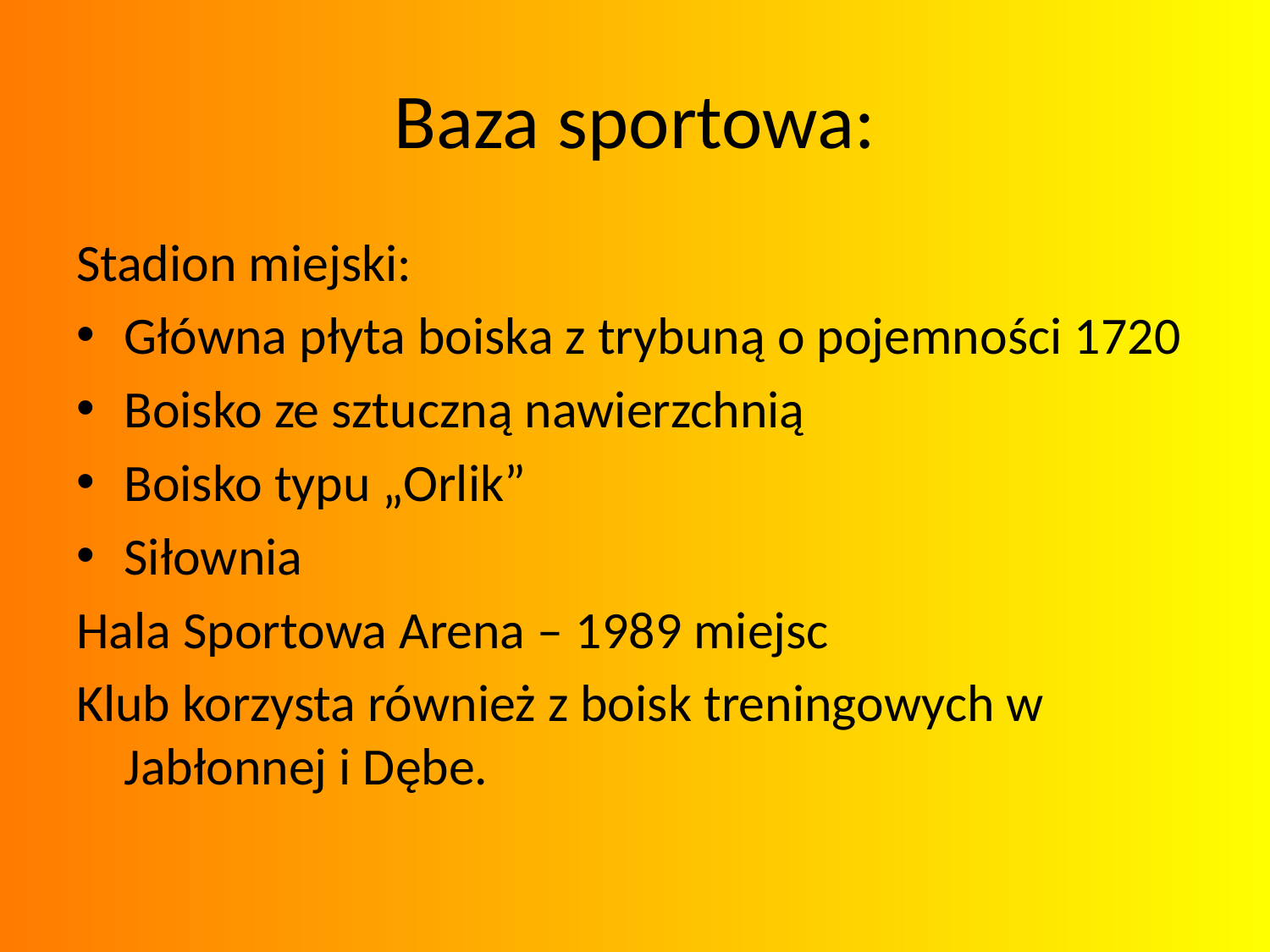

# Baza sportowa:
Stadion miejski:
Główna płyta boiska z trybuną o pojemności 1720
Boisko ze sztuczną nawierzchnią
Boisko typu „Orlik”
Siłownia
Hala Sportowa Arena – 1989 miejsc
Klub korzysta również z boisk treningowych w Jabłonnej i Dębe.